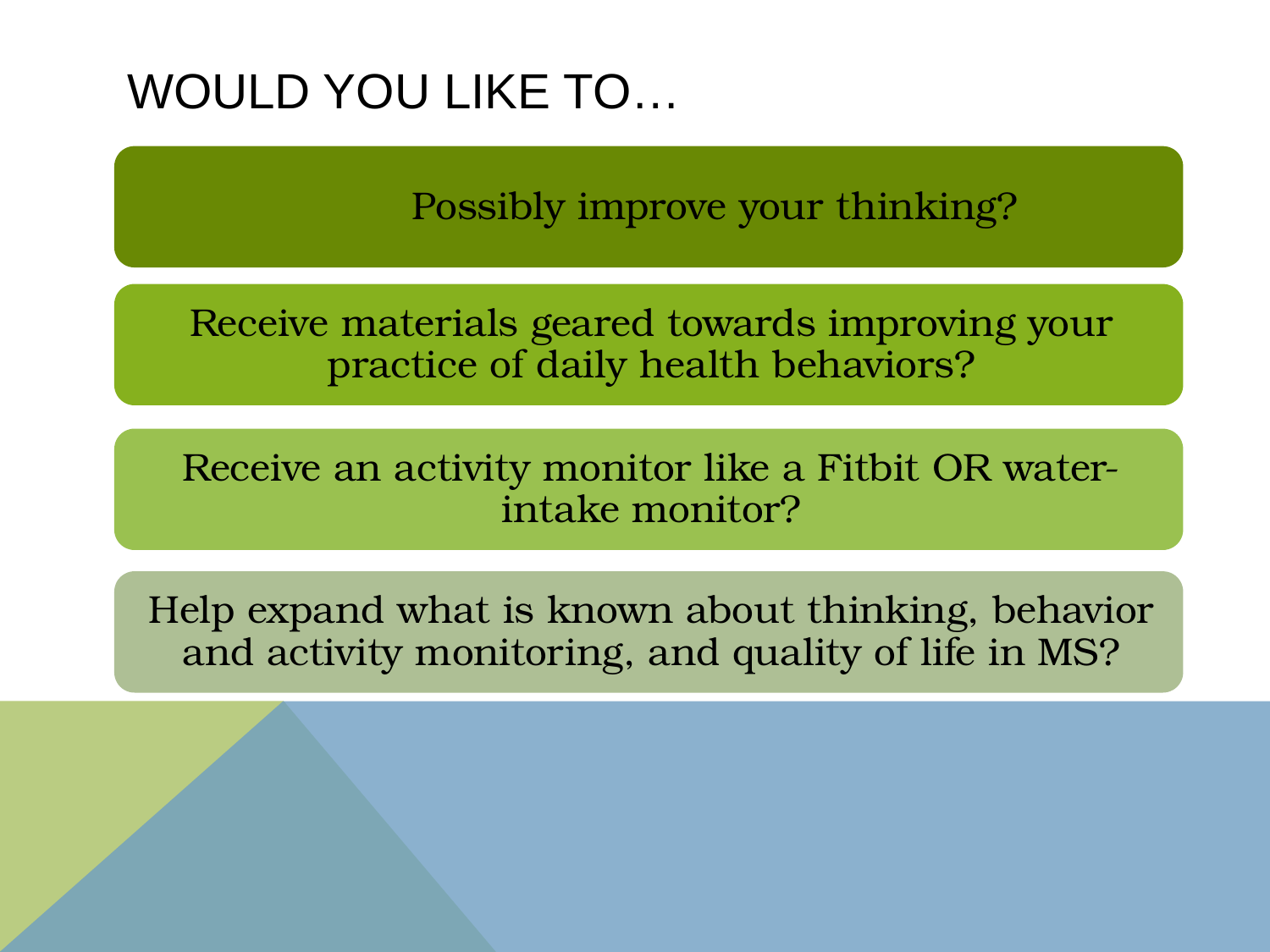

# Would you like to…
	Possibly improve your thinking?
Receive materials geared towards improving your practice of daily health behaviors?
Receive an activity monitor like a Fitbit OR water-intake monitor?
Help expand what is known about thinking, behavior and activity monitoring, and quality of life in MS?